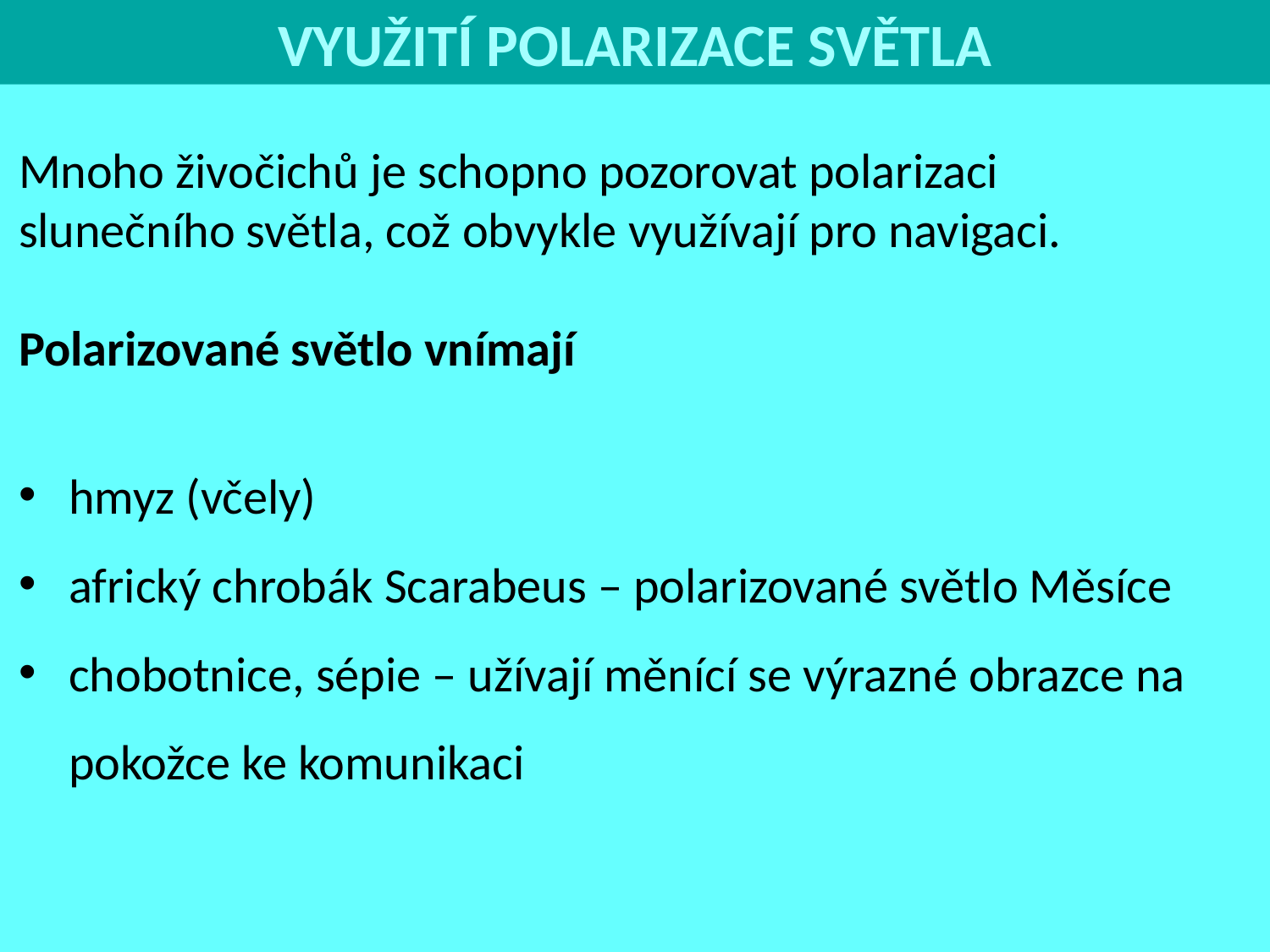

VYUŽITÍ POLARIZACE SVĚTLA
Mnoho živočichů je schopno pozorovat polarizaci
slunečního světla, což obvykle využívají pro navigaci.
Polarizované světlo vnímají
hmyz (včely)
africký chrobák Scarabeus – polarizované světlo Měsíce
chobotnice, sépie – užívají měnící se výrazné obrazce na pokožce ke komunikaci